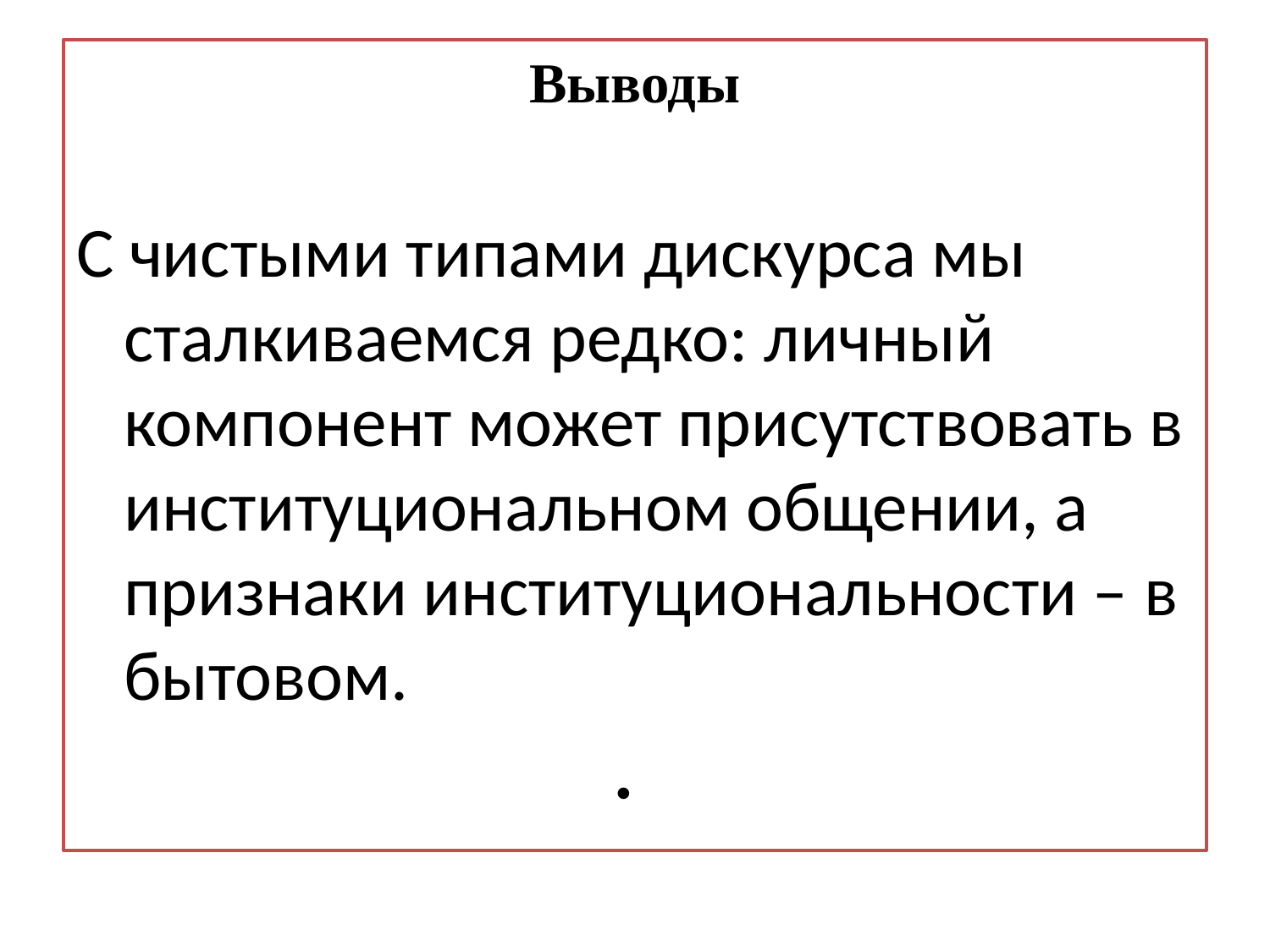

Выводы

С чистыми типами дискурса мы сталкиваемся редко: личный компонент может присутствовать в институциональном общении, а признаки институциональности – в бытовом.
.